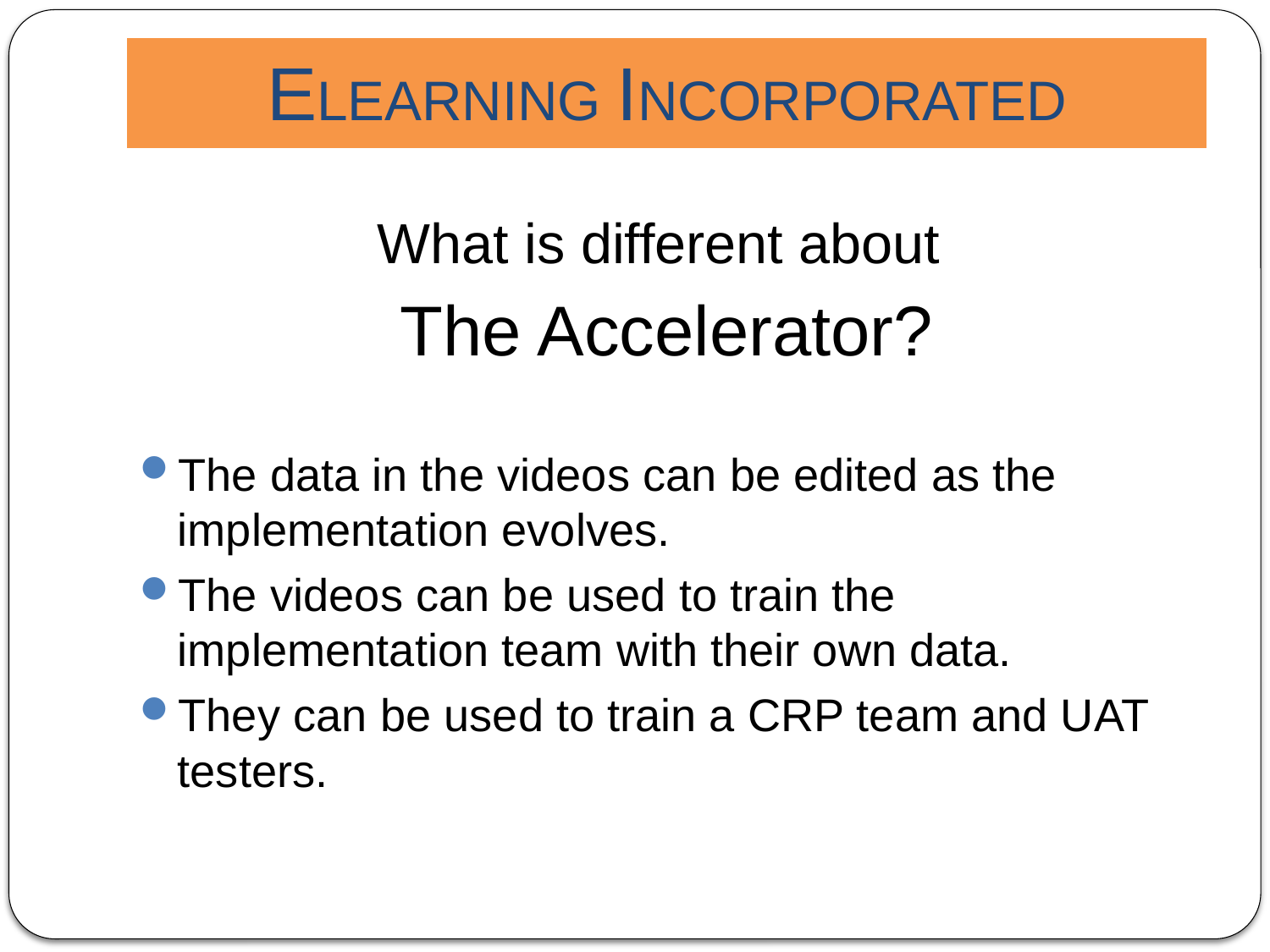

# ELEARNING INCORPORATED
What is different about
The Accelerator?

The data in the videos can be edited as the implementation evolves.
The videos can be used to train the implementation team with their own data.
They can be used to train a CRP team and UAT testers.